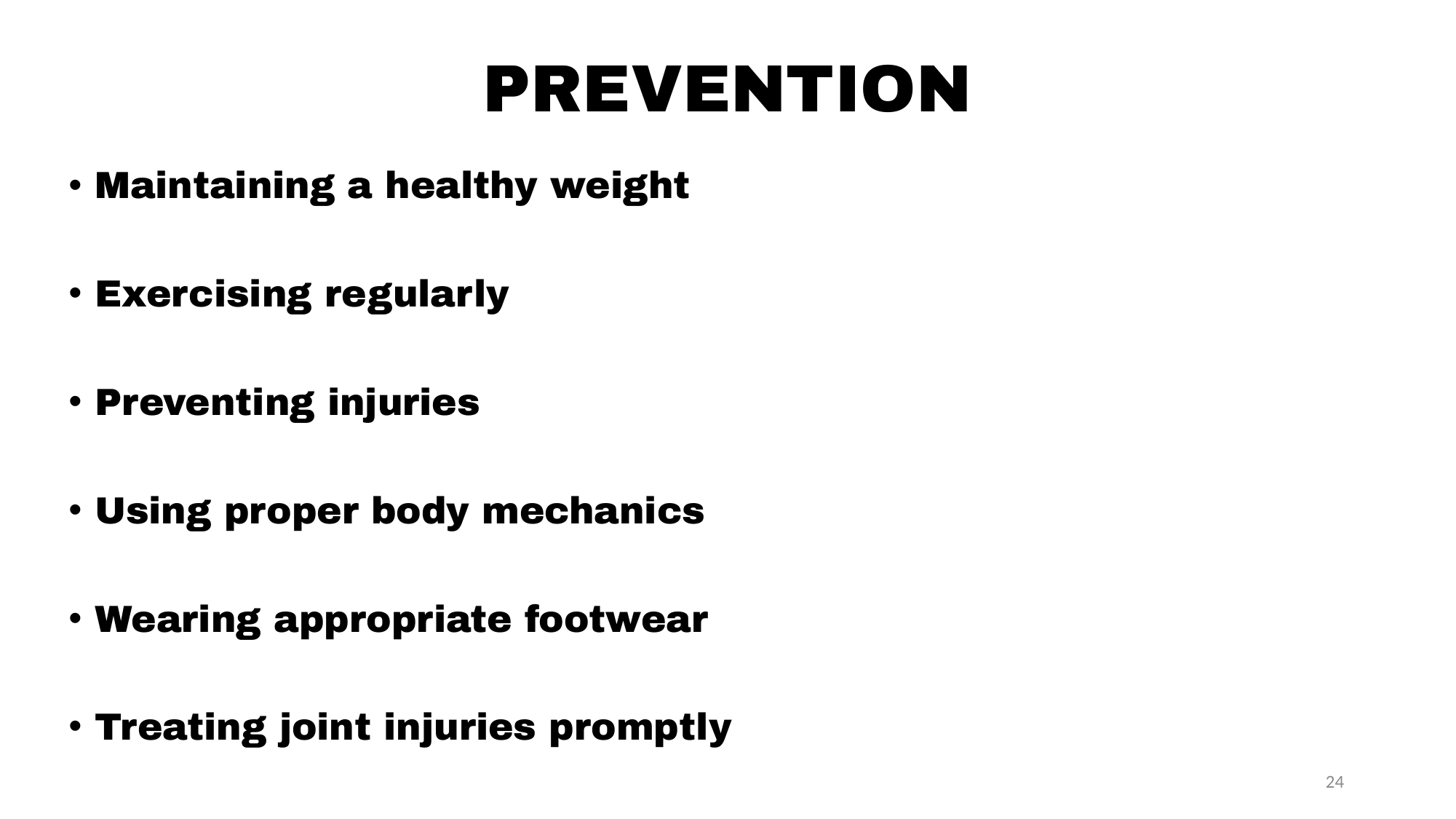

# PREVENTION
Maintaining a healthy weight

Exercising regularly

Preventing injuries

Using proper body mechanics

Wearing appropriate footwear

Treating joint injuries promptly
24